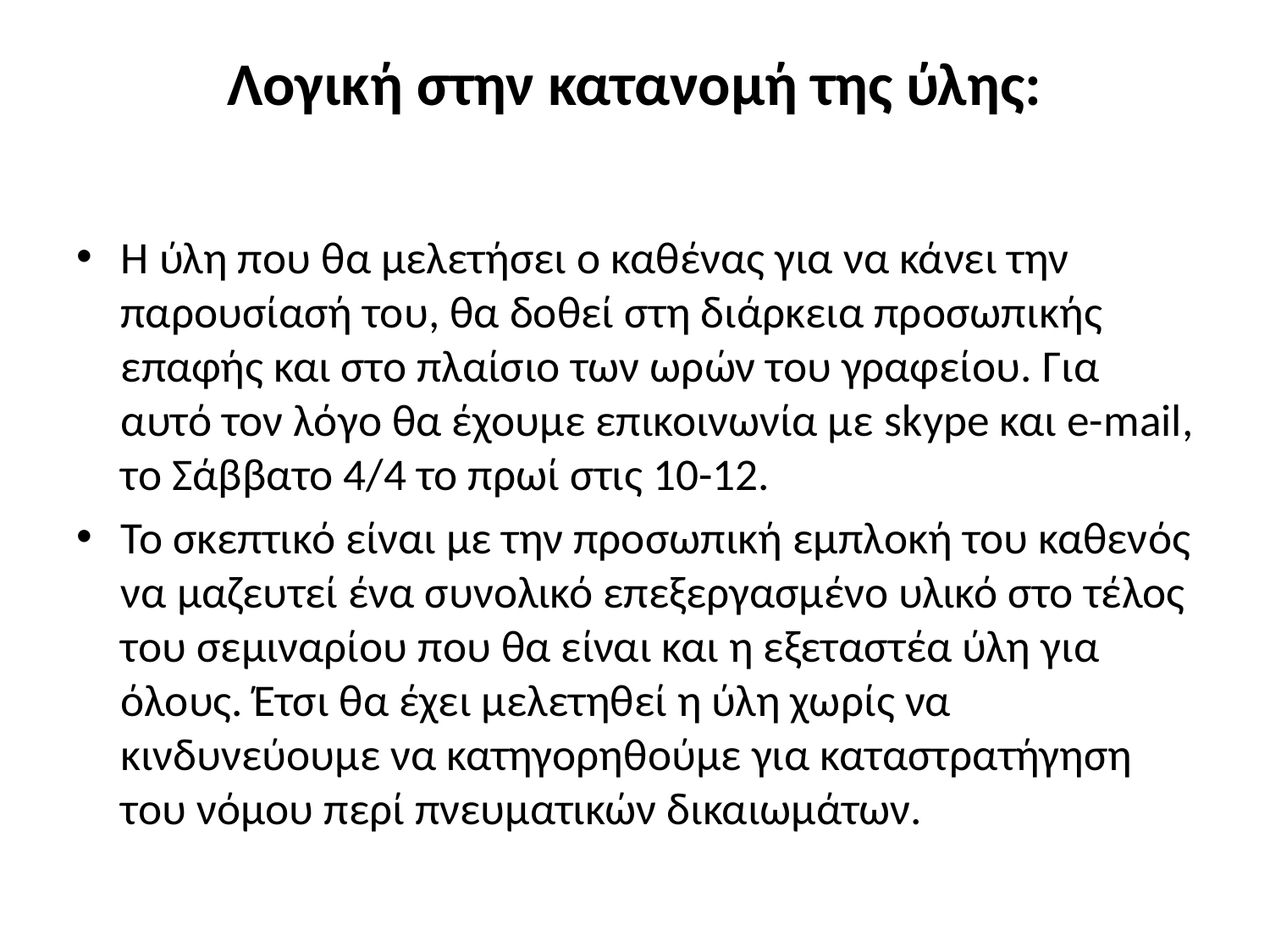

# Λογική στην κατανομή της ύλης:
Η ύλη που θα μελετήσει ο καθένας για να κάνει την παρουσίασή του, θα δοθεί στη διάρκεια προσωπικής επαφής και στο πλαίσιο των ωρών του γραφείου. Για αυτό τον λόγο θα έχουμε επικοινωνία με skype και e-mail, το Σάββατο 4/4 το πρωί στις 10-12.
Το σκεπτικό είναι με την προσωπική εμπλοκή του καθενός να μαζευτεί ένα συνολικό επεξεργασμένο υλικό στο τέλος του σεμιναρίου που θα είναι και η εξεταστέα ύλη για όλους. Έτσι θα έχει μελετηθεί η ύλη χωρίς να κινδυνεύουμε να κατηγορηθούμε για καταστρατήγηση του νόμου περί πνευματικών δικαιωμάτων.